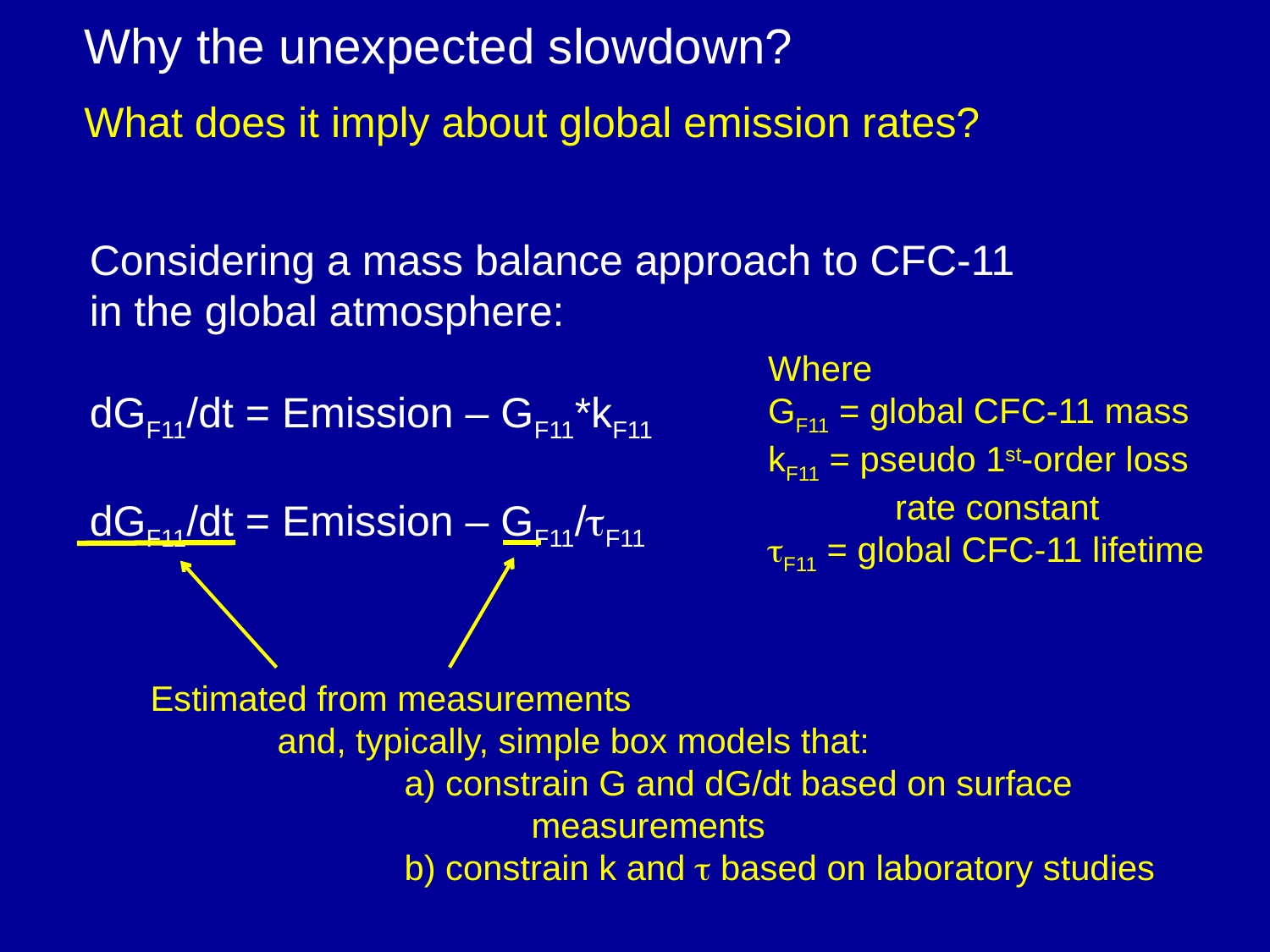

Why the unexpected slowdown?

What does it imply about global emission rates?
Considering a mass balance approach to CFC-11 in the global atmosphere:

dGF11/dt = Emission – GF11*kF11

dGF11/dt = Emission – GF11/τF11

Where
GF11 = global CFC-11 mass
kF11 = pseudo 1st-order loss
	rate constant
τF11 = global CFC-11 lifetime

Estimated from measurements
	and, typically, simple box models that:
		a) constrain G and dG/dt based on surface 				measurements
		b) constrain k and τ based on laboratory studies